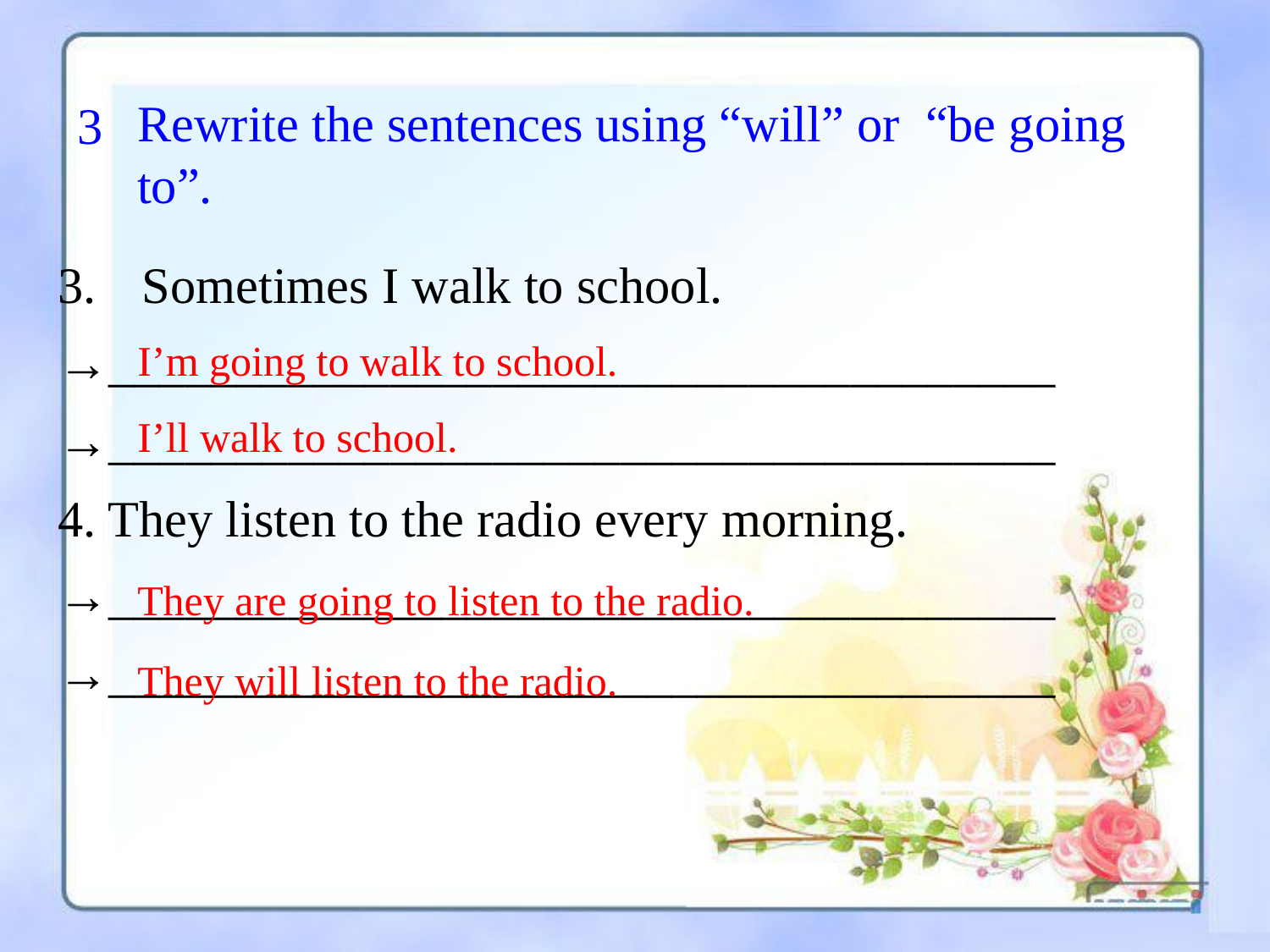

3
Rewrite the sentences using “will” or  “be going to”.
3.	Sometimes I walk to school.
→_____________________________________
→_____________________________________
4. They listen to the radio every morning.
→_____________________________________
→_____________________________________

I’m going to walk to school.
I’ll walk to school.
They are going to listen to the radio.
They will listen to the radio.